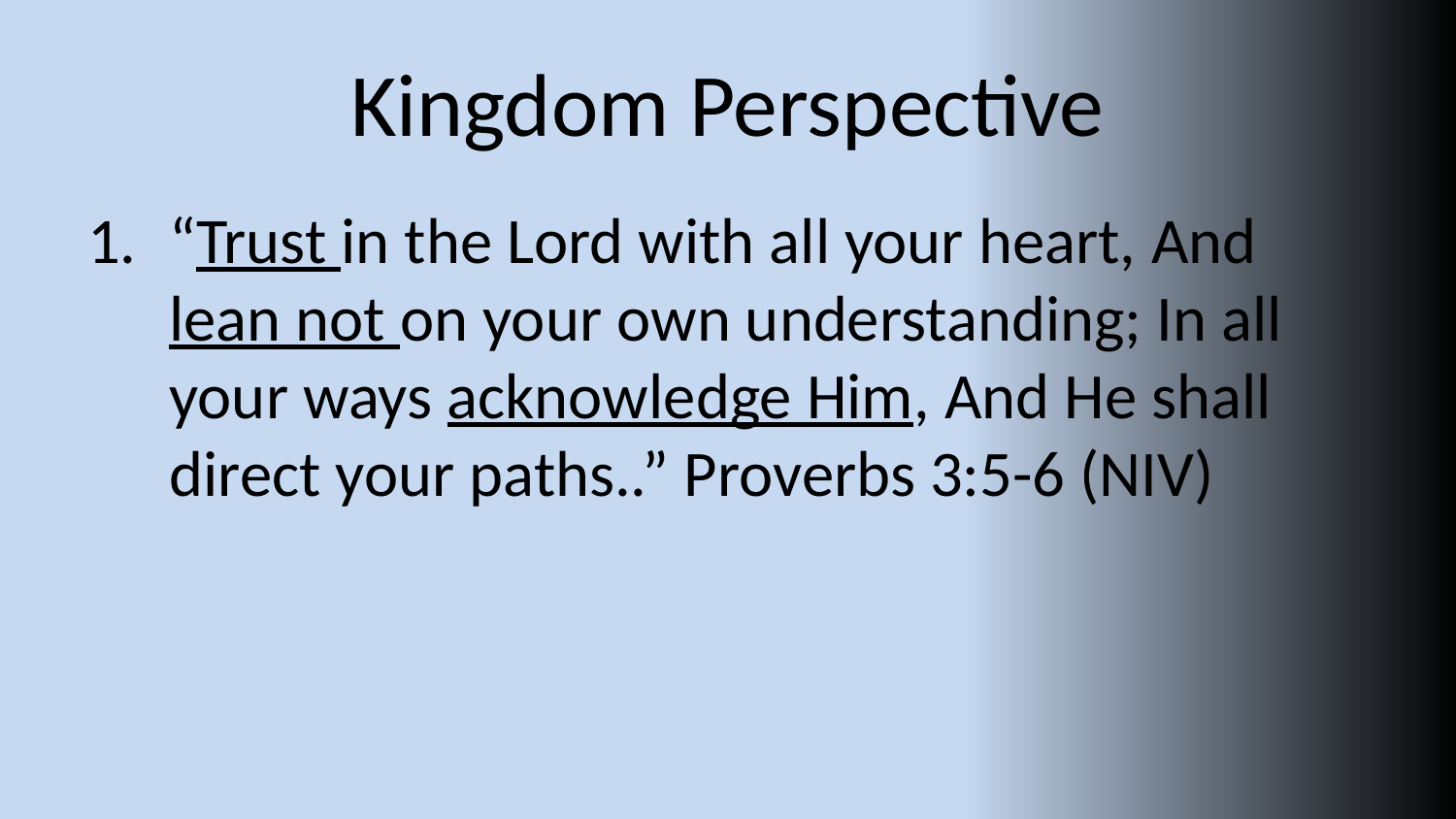

# Kingdom Perspective
“Trust in the Lord with all your heart, And lean not on your own understanding; In all your ways acknowledge Him, And He shall direct your paths..” Proverbs 3:5-6 (NIV)